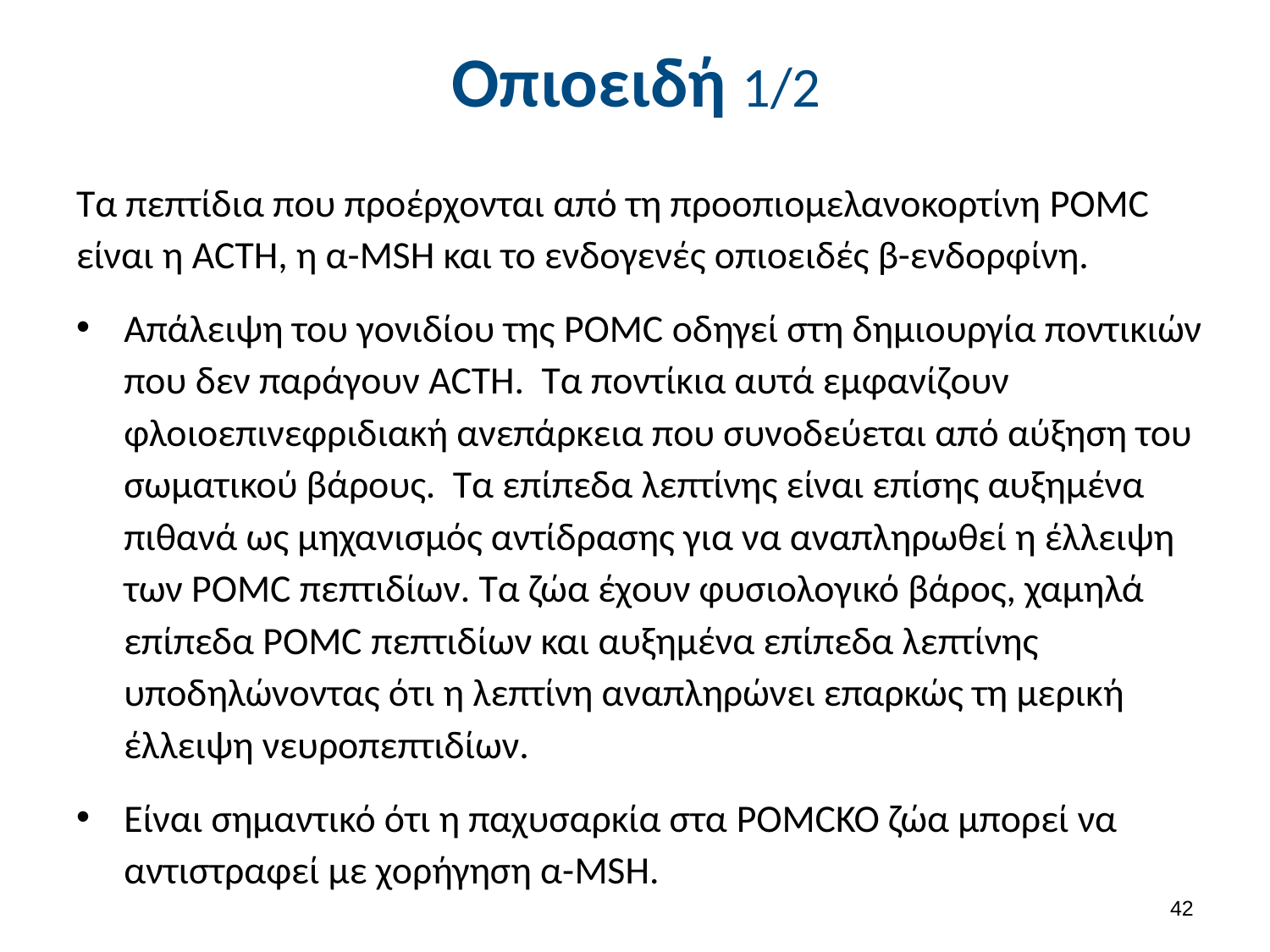

# Οπιοειδή 1/2
Τα πεπτίδια που προέρχονται από τη προοπιομελανοκορτίνη POMC είναι η ACTH, η α-MSH και το ενδογενές οπιοειδές β-ενδορφίνη.
Απάλειψη του γονιδίου της POMC οδηγεί στη δημιουργία ποντικιών που δεν παράγουν ACTH.  Τα ποντίκια αυτά εμφανίζουν φλοιοεπινεφριδιακή ανεπάρκεια που συνοδεύεται από αύξηση του σωματικού βάρους.  Τα επίπεδα λεπτίνης είναι επίσης αυξημένα πιθανά ως μηχανισμός αντίδρασης για να αναπληρωθεί η έλλειψη των POMC πεπτιδίων. Τα ζώα έχουν φυσιολογικό βάρος, χαμηλά επίπεδα POMC πεπτιδίων και αυξημένα επίπεδα λεπτίνης υποδηλώνοντας ότι η λεπτίνη αναπληρώνει επαρκώς τη μερική έλλειψη νευροπεπτιδίων.
Είναι σημαντικό ότι η παχυσαρκία στα POMCKO ζώα μπορεί να αντιστραφεί με χορήγηση α-MSH.
42